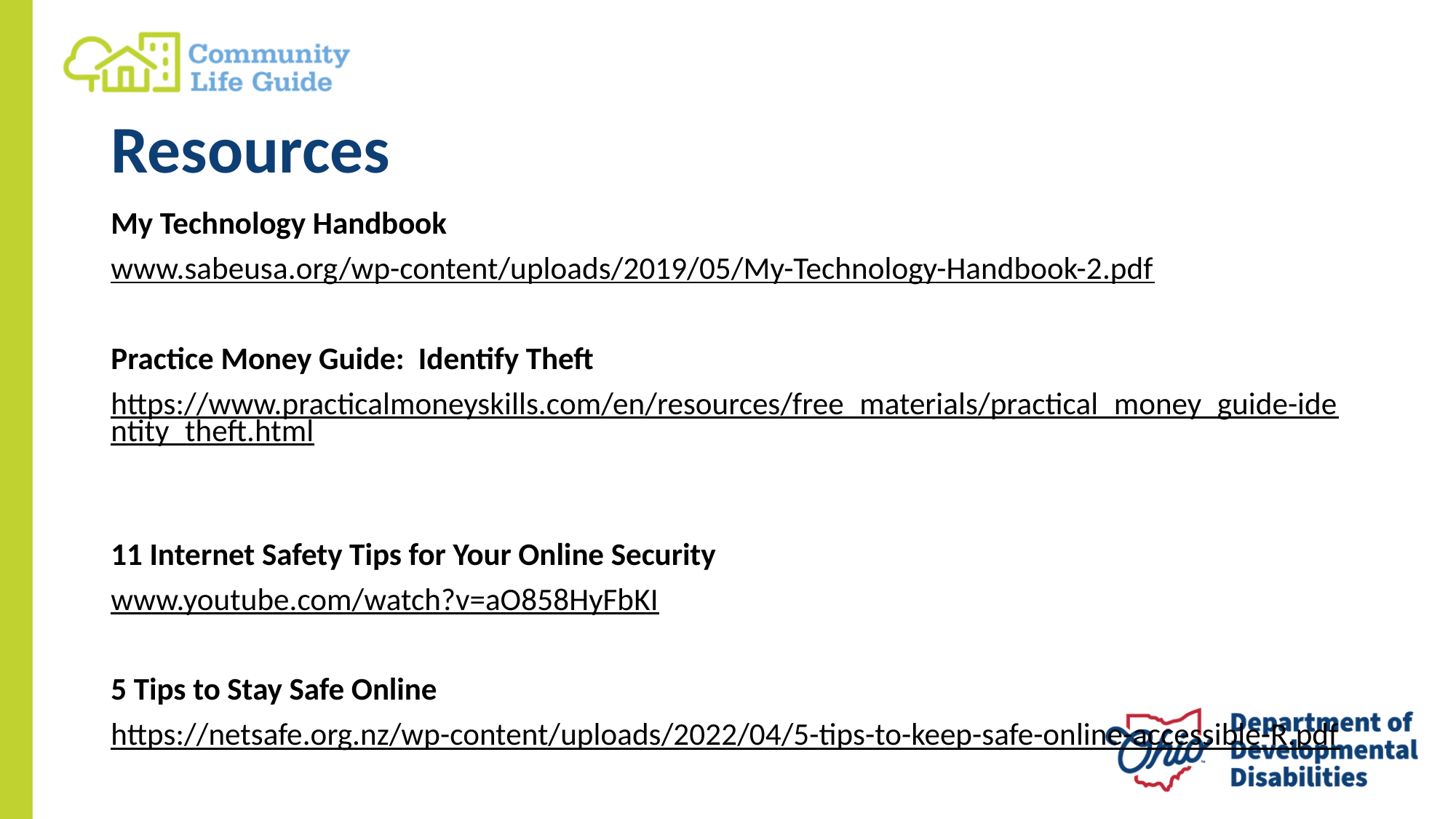

# Resources
My Technology Handbook
www.sabeusa.org/wp-content/uploads/2019/05/My-Technology-Handbook-2.pdf

Practice Money Guide:  Identify Theft
https://www.practicalmoneyskills.com/en/resources/free_materials/practical_money_guide-identity_theft.html

11 Internet Safety Tips for Your Online Security
www.youtube.com/watch?v=aO858HyFbKI

5 Tips to Stay Safe Online
https://netsafe.org.nz/wp-content/uploads/2022/04/5-tips-to-keep-safe-online-accessible-R.pdf